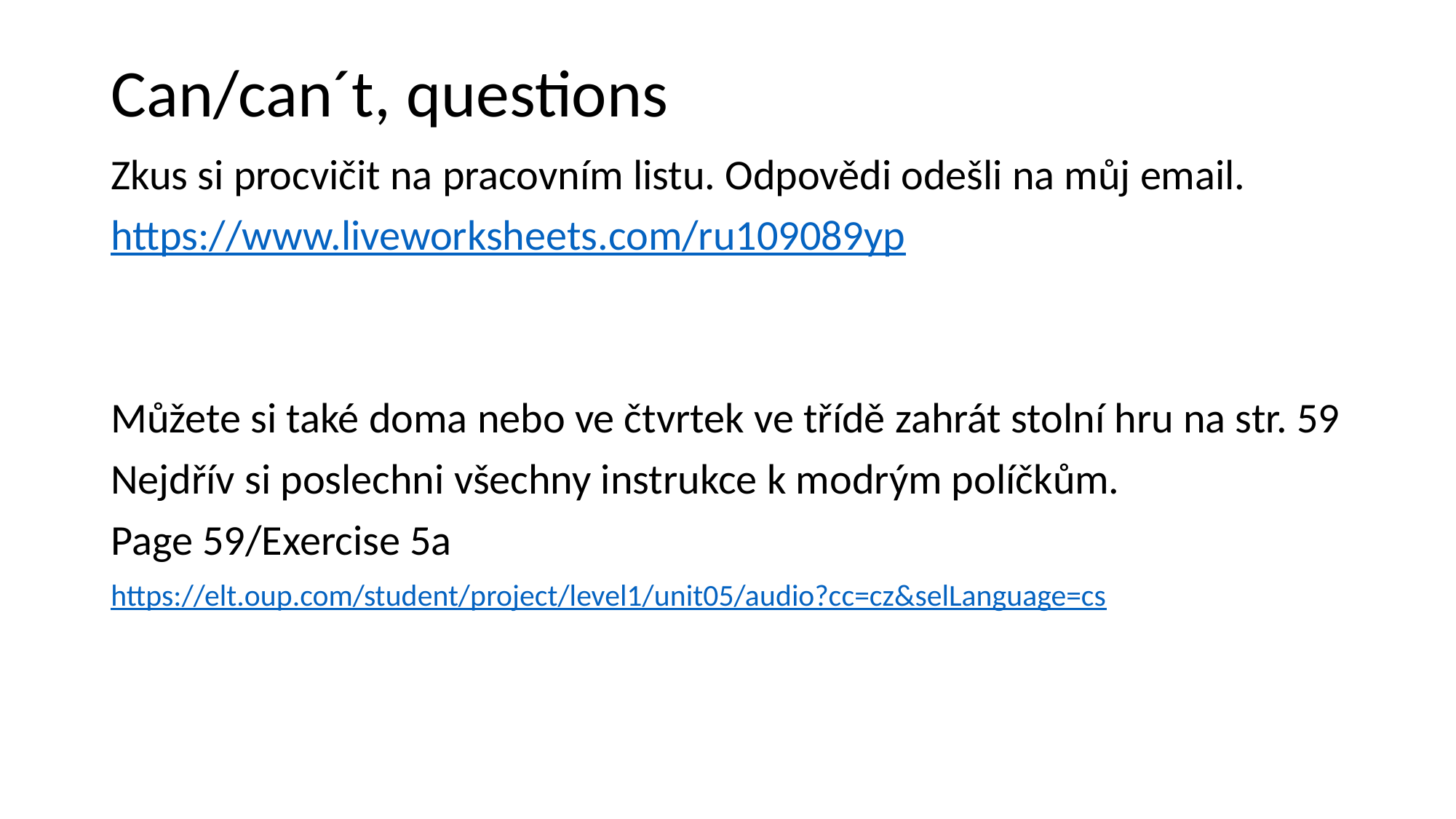

# Can/can´t, questions
Zkus si procvičit na pracovním listu. Odpovědi odešli na můj email.
https://www.liveworksheets.com/ru109089yp

Můžete si také doma nebo ve čtvrtek ve třídě zahrát stolní hru na str. 59
Nejdřív si poslechni všechny instrukce k modrým políčkům.
Page 59/Exercise 5a
https://elt.oup.com/student/project/level1/unit05/audio?cc=cz&selLanguage=cs